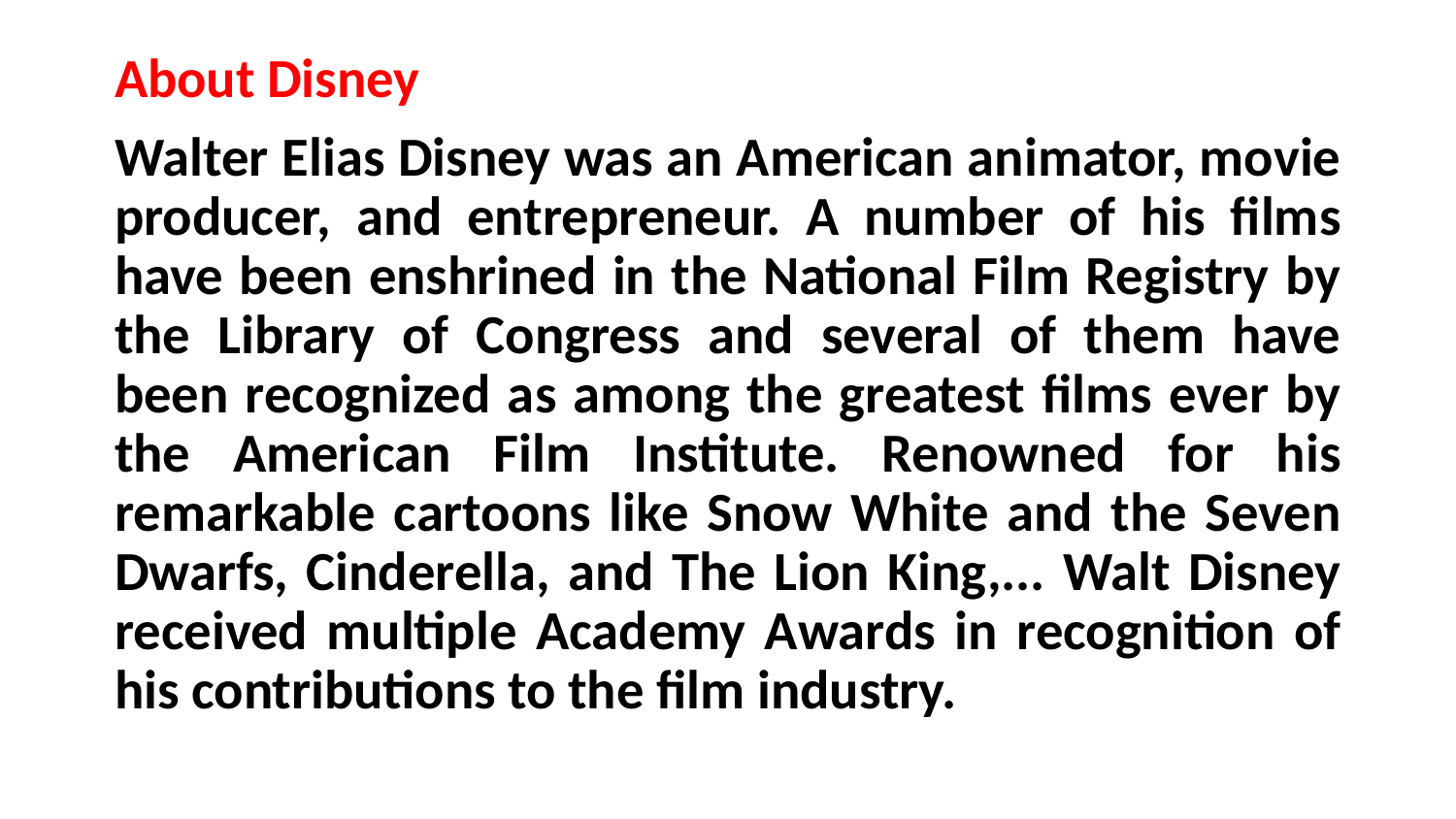

About Disney
Walter Elias Disney was an American animator, movie producer, and entrepreneur. A number of his films have been enshrined in the National Film Registry by the Library of Congress and several of them have been recognized as among the greatest films ever by the American Film Institute. Renowned for his remarkable cartoons like Snow White and the Seven Dwarfs, Cinderella, and The Lion King,... Walt Disney received multiple Academy Awards in recognition of his contributions to the film industry.